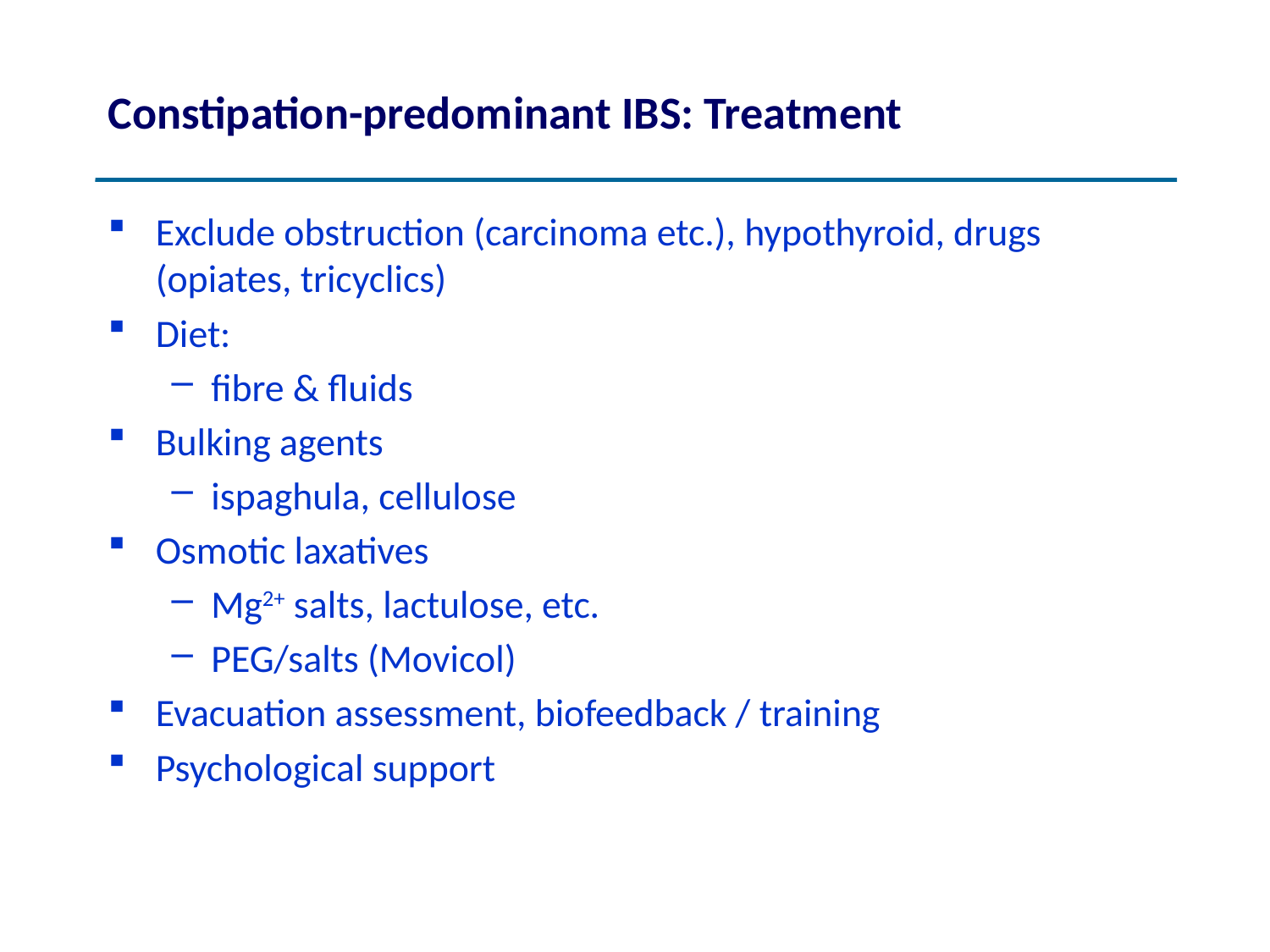

# Constipation-predominant IBS: Treatment
Exclude obstruction (carcinoma etc.), hypothyroid, drugs (opiates, tricyclics)
Diet:
fibre & fluids
Bulking agents
ispaghula, cellulose
Osmotic laxatives
Mg2+ salts, lactulose, etc.
PEG/salts (Movicol)
Evacuation assessment, biofeedback / training
Psychological support